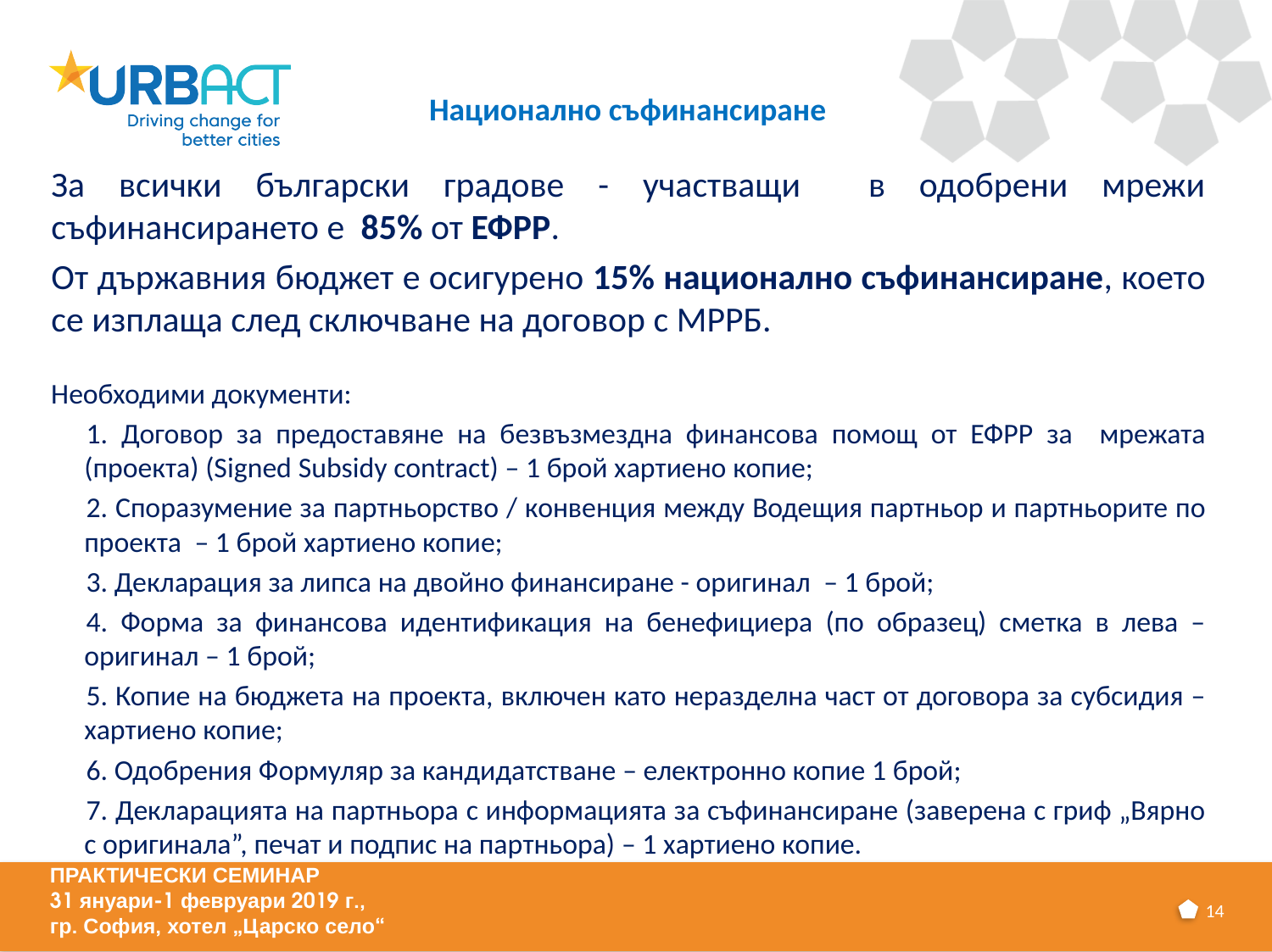

Национално съфинансиране
За всички български градове - участващи  в одобрени мрежи съфинансирането е  85% от ЕФРР.
От държавния бюджет е осигурено 15% национално съфинансиране, което се изплаща след сключване на договор с МРРБ.

Необходими документи:
1. Договор за предоставяне на безвъзмездна финансова помощ от ЕФРР за  мрежата (проекта) (Signed Subsidy contract) – 1 брой хартиено копие;
2. Споразумение за партньорство / конвенция между Водещия партньор и партньорите по проекта  – 1 брой хартиено копие;
3. Декларация за липса на двойно финансиране - оригинал  – 1 брой;
4. Форма за финансова идентификация на бенефициера (по образец) сметка в лева – оригинал – 1 брой;
5. Копие на бюджета на проекта, включен като неразделна част от договора за субсидия – хартиено копие;
6. Одобрения Формуляр за кандидатстване – електронно копие 1 брой;
7. Декларацията на партньора с информацията за съфинансиране (заверена с гриф „Вярно с оригинала”, печат и подпис на партньора) – 1 хартиено копие.

ПРАКТИЧЕСКИ СЕМИНАР
31 януари-1 февруари 2019 г.,
гр. София, хотел „Царско село“
14